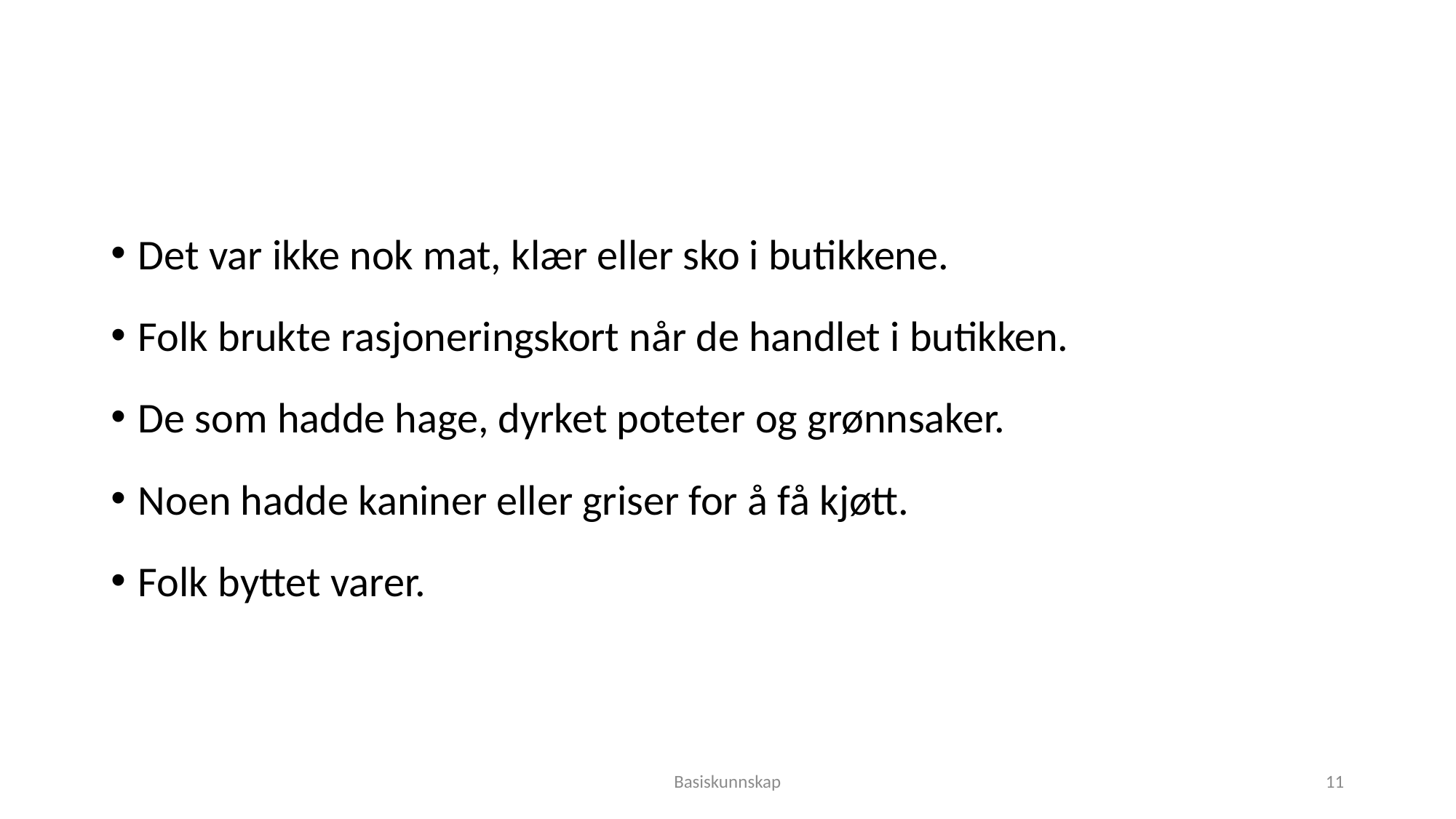

#
Det var ikke nok mat, klær eller sko i butikkene.
Folk brukte rasjoneringskort når de handlet i butikken.
De som hadde hage, dyrket poteter og grønnsaker.
Noen hadde kaniner eller griser for å få kjøtt.
Folk byttet varer.

Basiskunnskap
11